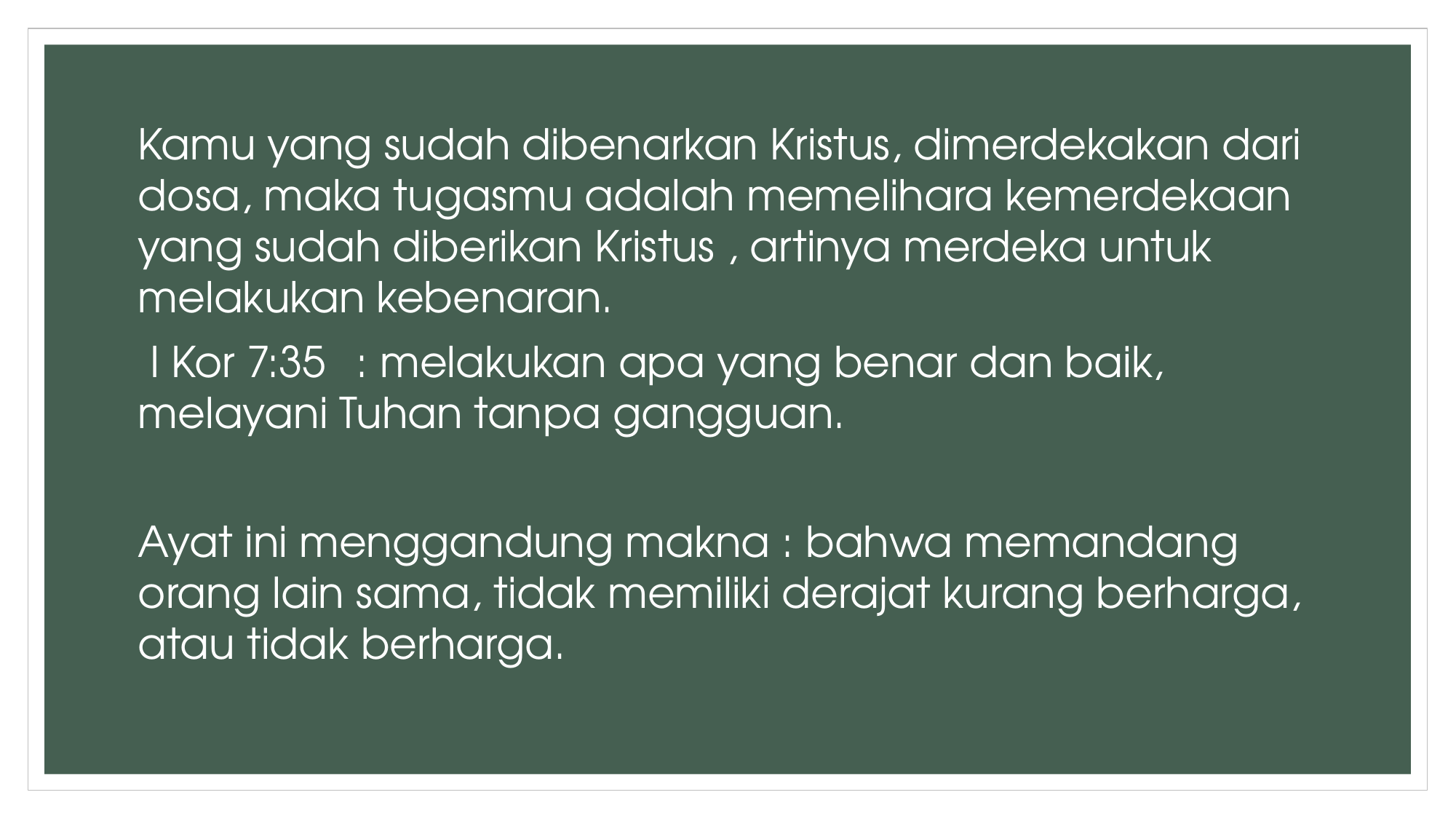

Kamu yang sudah dibenarkan Kristus, dimerdekakan dari dosa, maka tugasmu adalah memelihara kemerdekaan yang sudah diberikan Kristus , artinya merdeka untuk melakukan kebenaran.
 I Kor 7:35 	: melakukan apa yang benar dan baik, melayani Tuhan tanpa gangguan.

Ayat ini menggandung makna : bahwa memandang orang lain sama, tidak memiliki derajat kurang berharga, atau tidak berharga.